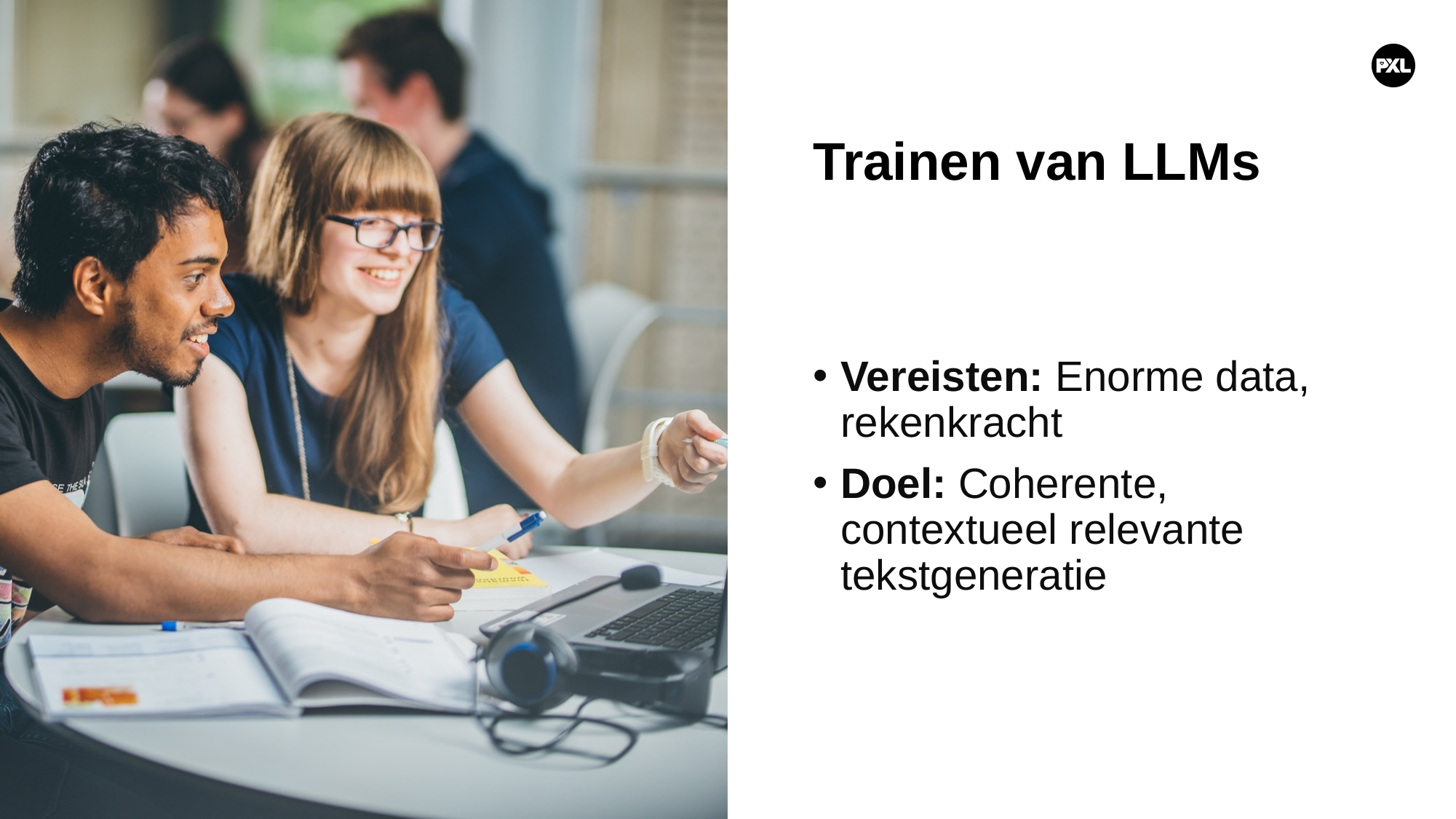

# Trainen van LLMs
Vereisten: Enorme data, rekenkracht
Doel: Coherente, contextueel relevante tekstgeneratie